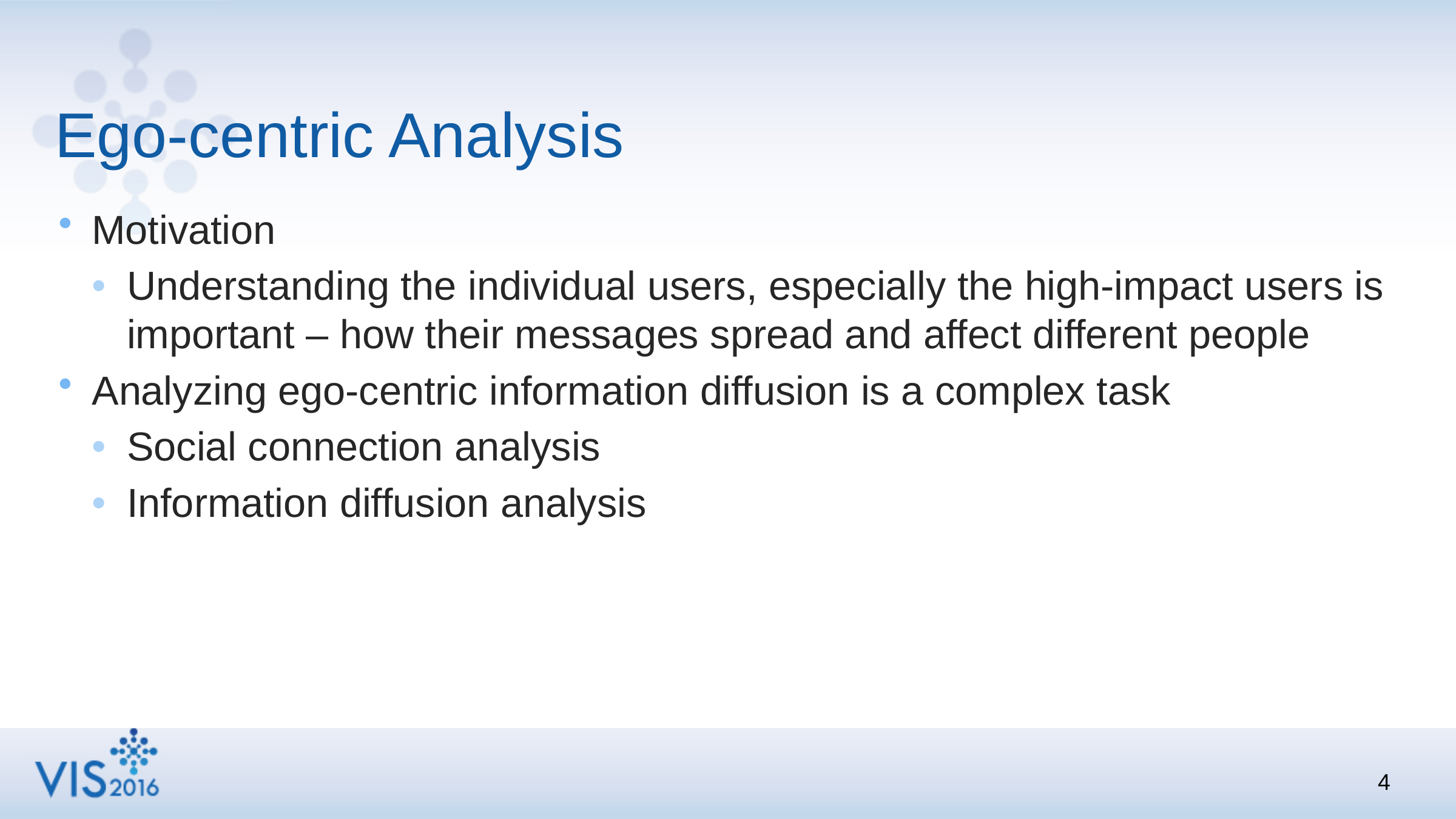

# Ego-centric Analysis
Motivation
Understanding the individual users, especially the high-impact users is important – how their messages spread and affect different people
Analyzing ego-centric information diffusion is a complex task
Social connection analysis
Information diffusion analysis